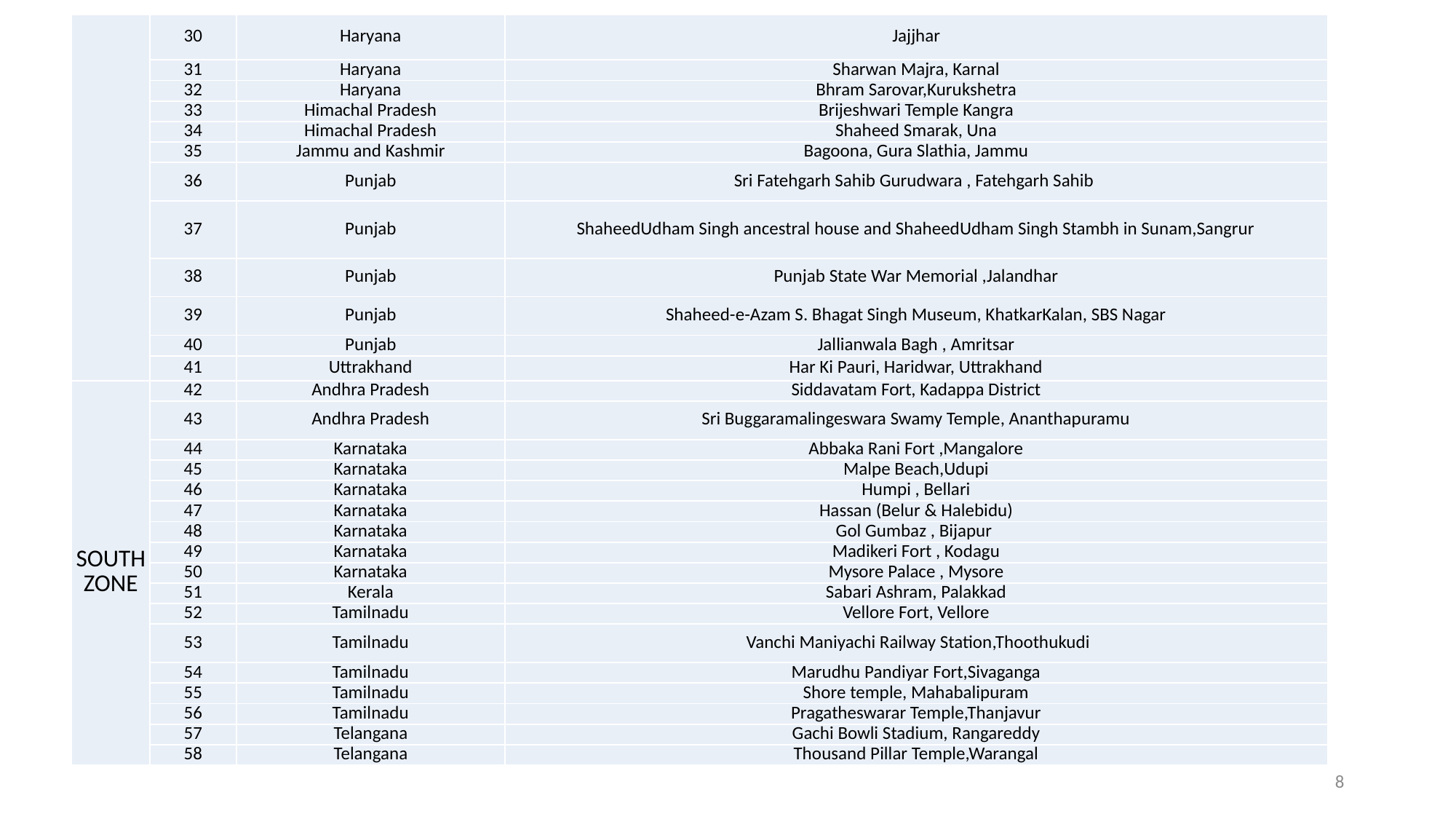

|  | 30 | Haryana | Jajjhar |
| --- | --- | --- | --- |
|  | 31 | Haryana | Sharwan Majra, Karnal |
|  | 32 | Haryana | Bhram Sarovar,Kurukshetra |
|  | 33 | Himachal Pradesh | Brijeshwari Temple Kangra |
|  | 34 | Himachal Pradesh | Shaheed Smarak, Una |
|  | 35 | Jammu and Kashmir | Bagoona, Gura Slathia, Jammu |
|  | 36 | Punjab | Sri Fatehgarh Sahib Gurudwara , Fatehgarh Sahib |
|  | 37 | Punjab | ShaheedUdham Singh ancestral house and ShaheedUdham Singh Stambh in Sunam,Sangrur |
|  | 38 | Punjab | Punjab State War Memorial ,Jalandhar |
|  | 39 | Punjab | Shaheed-e-Azam S. Bhagat Singh Museum, KhatkarKalan, SBS Nagar |
|  | 40 | Punjab | Jallianwala Bagh , Amritsar |
|  | 41 | Uttrakhand | Har Ki Pauri, Haridwar, Uttrakhand |
| SOUTH ZONE | 42 | Andhra Pradesh | Siddavatam Fort, Kadappa District |
|  | 43 | Andhra Pradesh | Sri Buggaramalingeswara Swamy Temple, Ananthapuramu |
|  | 44 | Karnataka | Abbaka Rani Fort ,Mangalore |
|  | 45 | Karnataka | Malpe Beach,Udupi |
|  | 46 | Karnataka | Humpi , Bellari |
|  | 47 | Karnataka | Hassan (Belur & Halebidu) |
|  | 48 | Karnataka | Gol Gumbaz , Bijapur |
|  | 49 | Karnataka | Madikeri Fort , Kodagu |
|  | 50 | Karnataka | Mysore Palace , Mysore |
|  | 51 | Kerala | Sabari Ashram, Palakkad |
|  | 52 | Tamilnadu | Vellore Fort, Vellore |
|  | 53 | Tamilnadu | Vanchi Maniyachi Railway Station,Thoothukudi |
|  | 54 | Tamilnadu | Marudhu Pandiyar Fort,Sivaganga |
|  | 55 | Tamilnadu | Shore temple, Mahabalipuram |
|  | 56 | Tamilnadu | Pragatheswarar Temple,Thanjavur |
|  | 57 | Telangana | Gachi Bowli Stadium, Rangareddy |
|  | 58 | Telangana | Thousand Pillar Temple,Warangal |
8